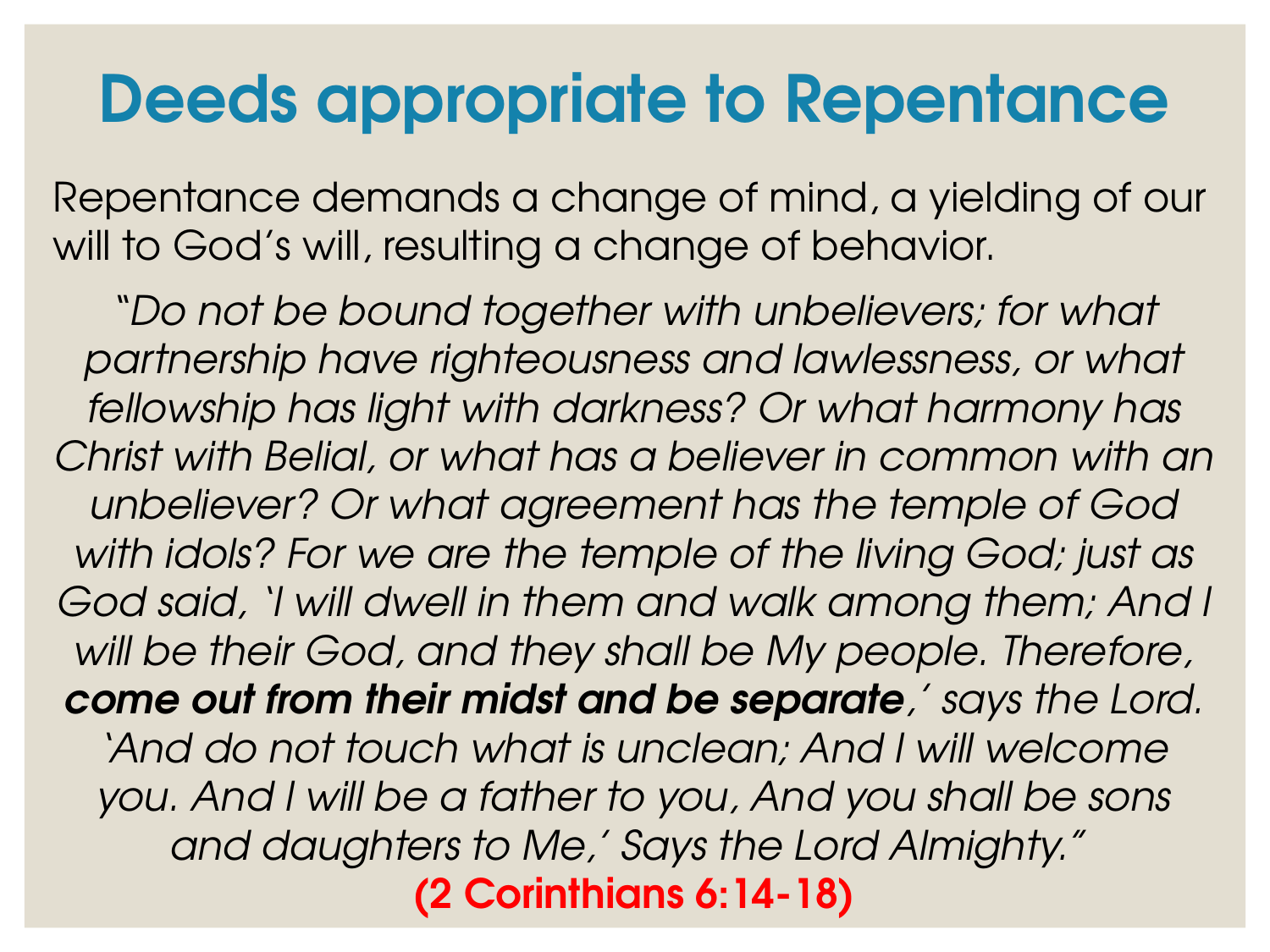

# Deeds appropriate to Repentance
Repentance demands a change of mind, a yielding of our will to God’s will, resulting a change of behavior.
“Do not be bound together with unbelievers; for what partnership have righteousness and lawlessness, or what fellowship has light with darkness? Or what harmony has Christ with Belial, or what has a believer in common with an unbeliever? Or what agreement has the temple of God with idols? For we are the temple of the living God; just as God said, ‘I will dwell in them and walk among them; And I will be their God, and they shall be My people. Therefore, come out from their midst and be separate,’ says the Lord. ‘And do not touch what is unclean; And I will welcome you. And I will be a father to you, And you shall be sons and daughters to Me,’ Says the Lord Almighty.”
(2 Corinthians 6:14-18)